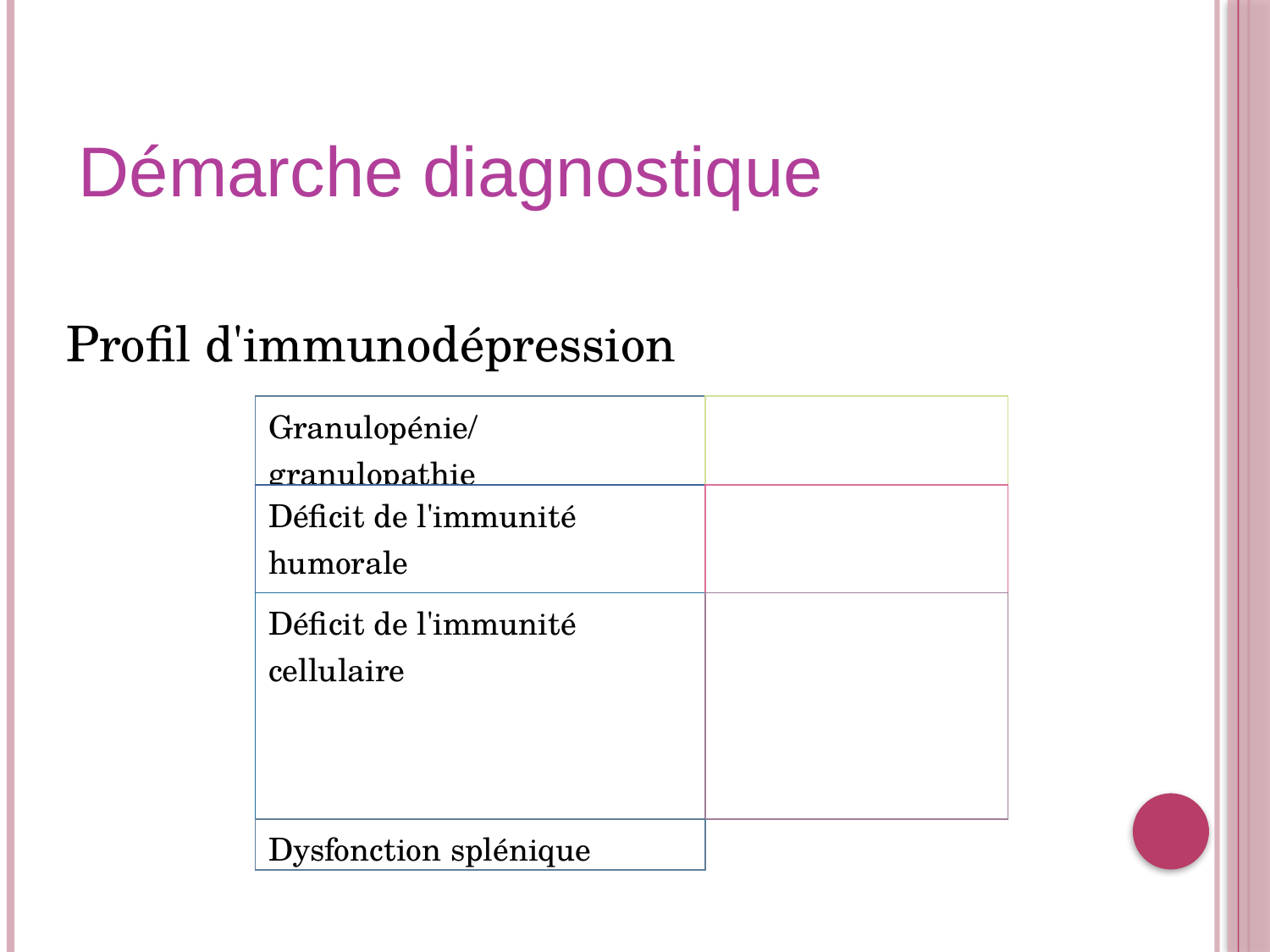

#
|  | Démarche diagnostique |
| --- | --- |

Profil d'immunodépression
| Granulopénie/granulopathie |  |
| --- | --- |
| Déficit de l'immunité humorale |  |
| Déficit de l'immunité cellulaire |  |
| Dysfonction splénique |  |